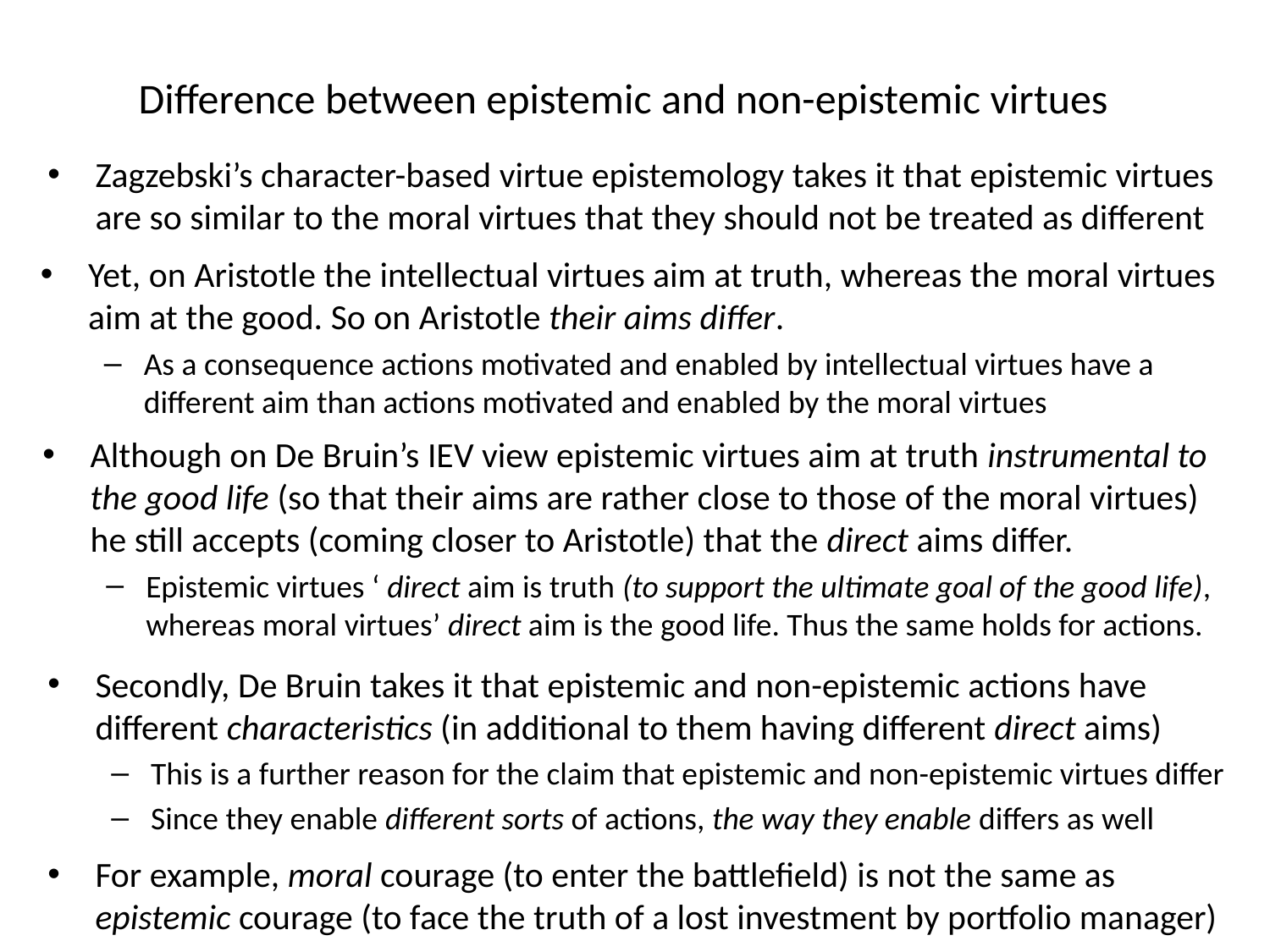

Difference between epistemic and non-epistemic virtues
Zagzebski’s character-based virtue epistemology takes it that epistemic virtues are so similar to the moral virtues that they should not be treated as different
Yet, on Aristotle the intellectual virtues aim at truth, whereas the moral virtues aim at the good. So on Aristotle their aims differ.
As a consequence actions motivated and enabled by intellectual virtues have a different aim than actions motivated and enabled by the moral virtues
Although on De Bruin’s IEV view epistemic virtues aim at truth instrumental to the good life (so that their aims are rather close to those of the moral virtues) he still accepts (coming closer to Aristotle) that the direct aims differ.
Epistemic virtues ‘ direct aim is truth (to support the ultimate goal of the good life), whereas moral virtues’ direct aim is the good life. Thus the same holds for actions.
Secondly, De Bruin takes it that epistemic and non-epistemic actions have different characteristics (in additional to them having different direct aims)
This is a further reason for the claim that epistemic and non-epistemic virtues differ
Since they enable different sorts of actions, the way they enable differs as well
For example, moral courage (to enter the battlefield) is not the same as epistemic courage (to face the truth of a lost investment by portfolio manager)